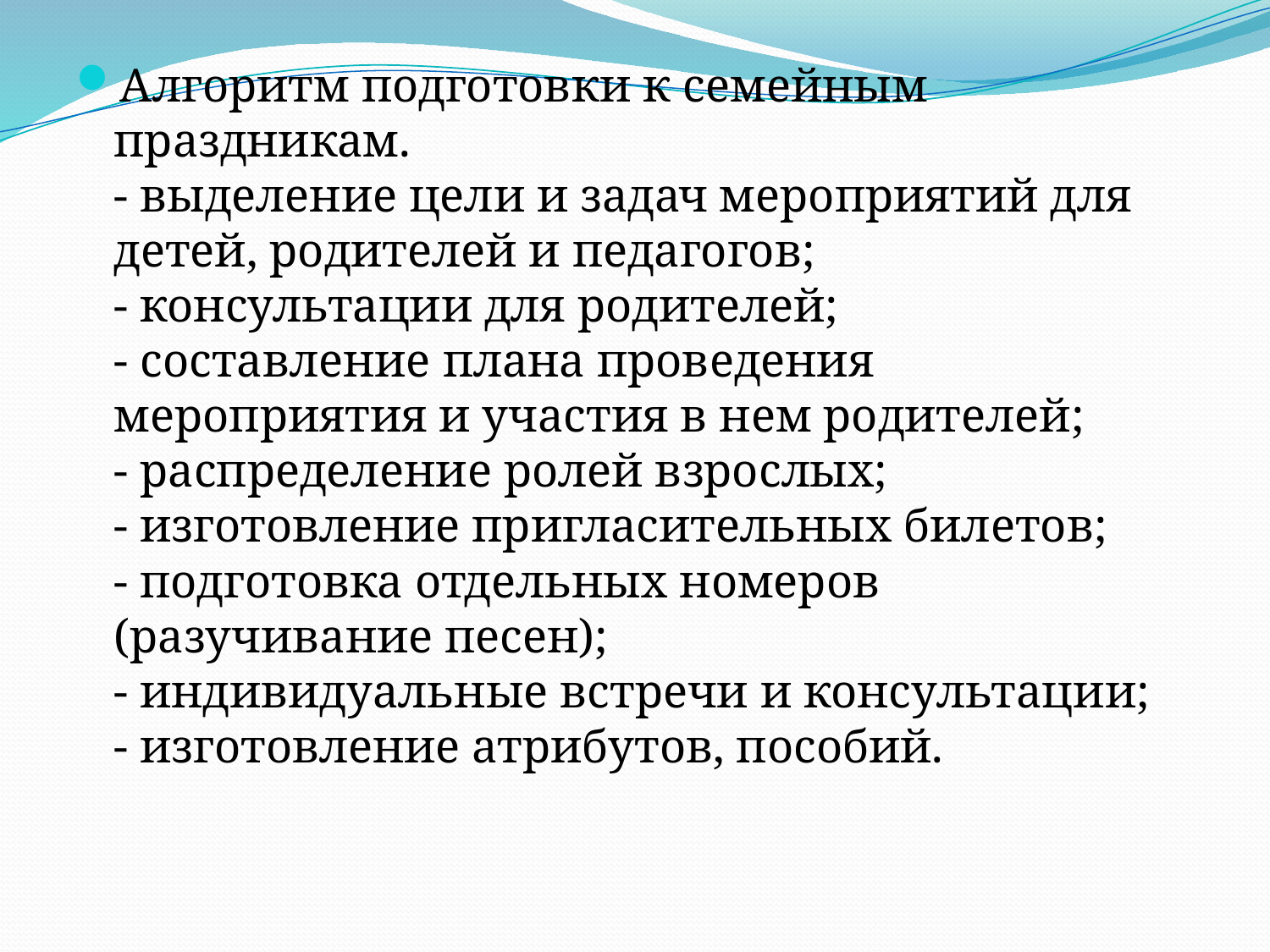

Алгоритм подготовки к семейным праздникам.
- выделение цели и задач мероприятий для детей, родителей и педагогов;
- консультации для родителей;
- составление плана проведения мероприятия и участия в нем родителей;
- распределение ролей взрослых;
- изготовление пригласительных билетов;
- подготовка отдельных номеров (разучивание песен);
- индивидуальные встречи и консультации;
- изготовление атрибутов, пособий.
#